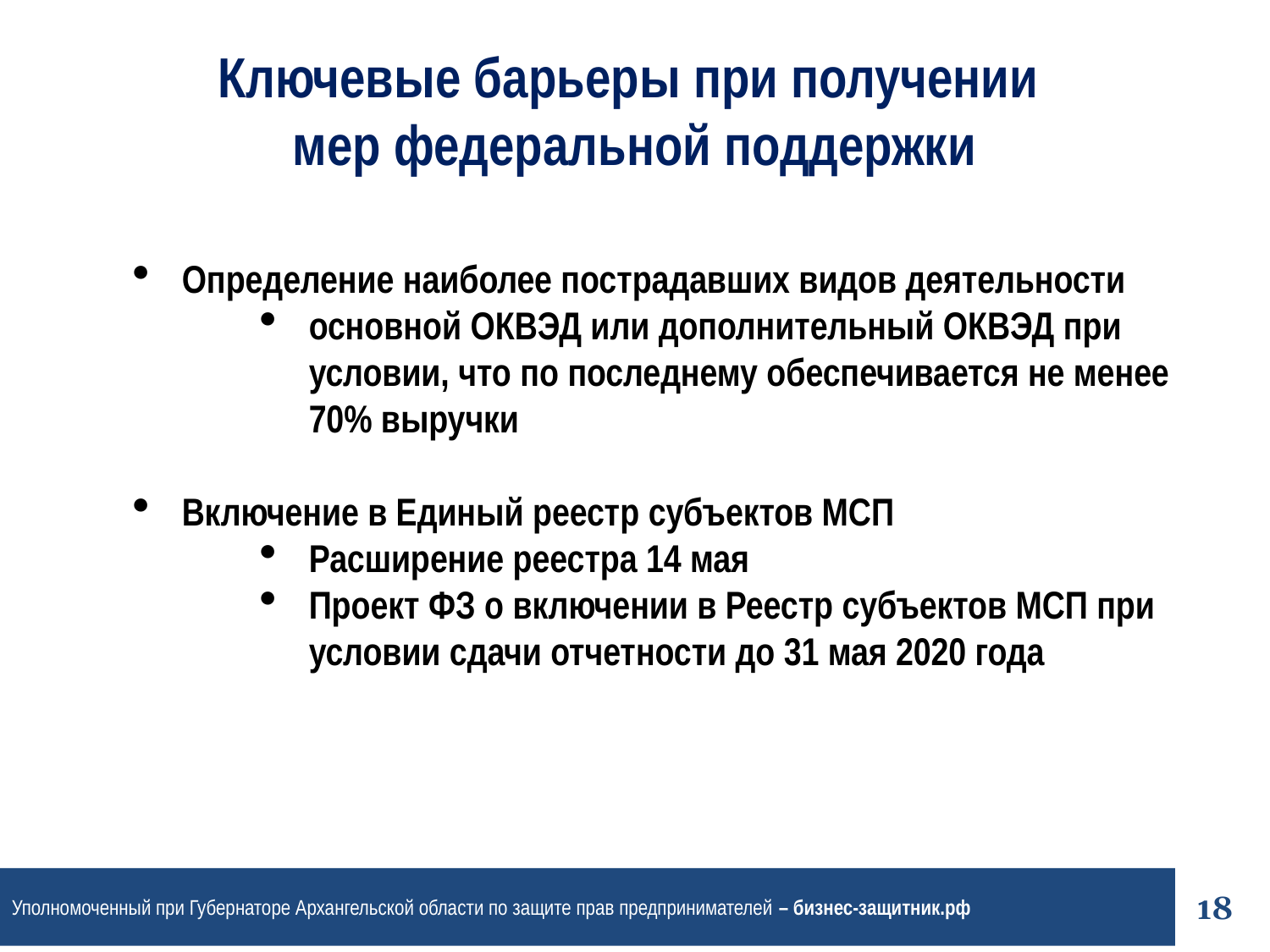

Ключевые барьеры при получении
мер федеральной поддержки
Определение наиболее пострадавших видов деятельности
основной ОКВЭД или дополнительный ОКВЭД при условии, что по последнему обеспечивается не менее 70% выручки

Включение в Единый реестр субъектов МСП
Расширение реестра 14 мая
Проект ФЗ о включении в Реестр субъектов МСП при условии сдачи отчетности до 31 мая 2020 года
Уполномоченный при Губернаторе Архангельской области по защите прав предпринимателей – бизнес-защитник.рф
18